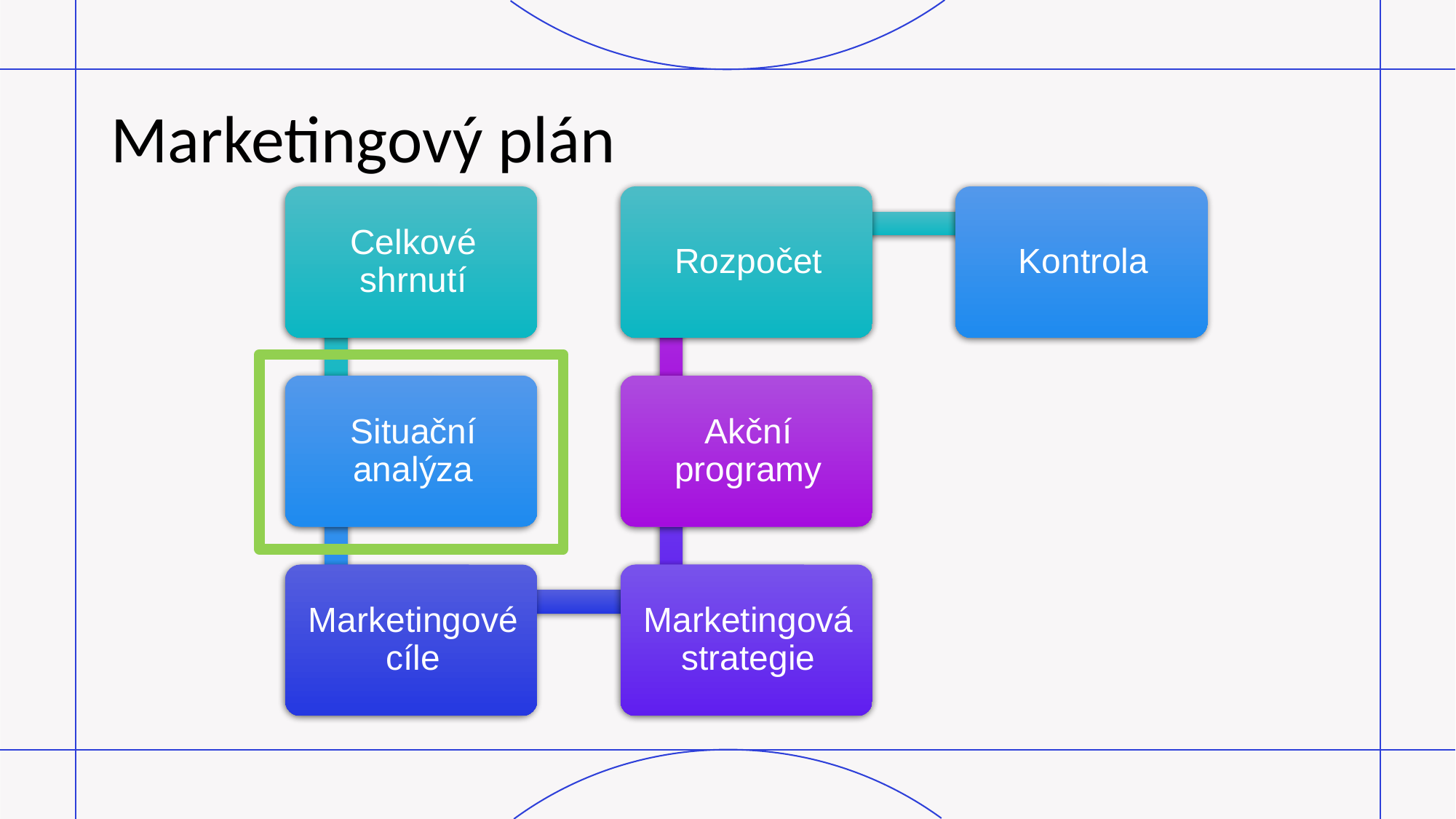

# Marketingový plán
Celkové shrnutí
Situační analýza
Marketingové cíle
Marketingová strategie
Akční programy
Rozpočet
Kontrola